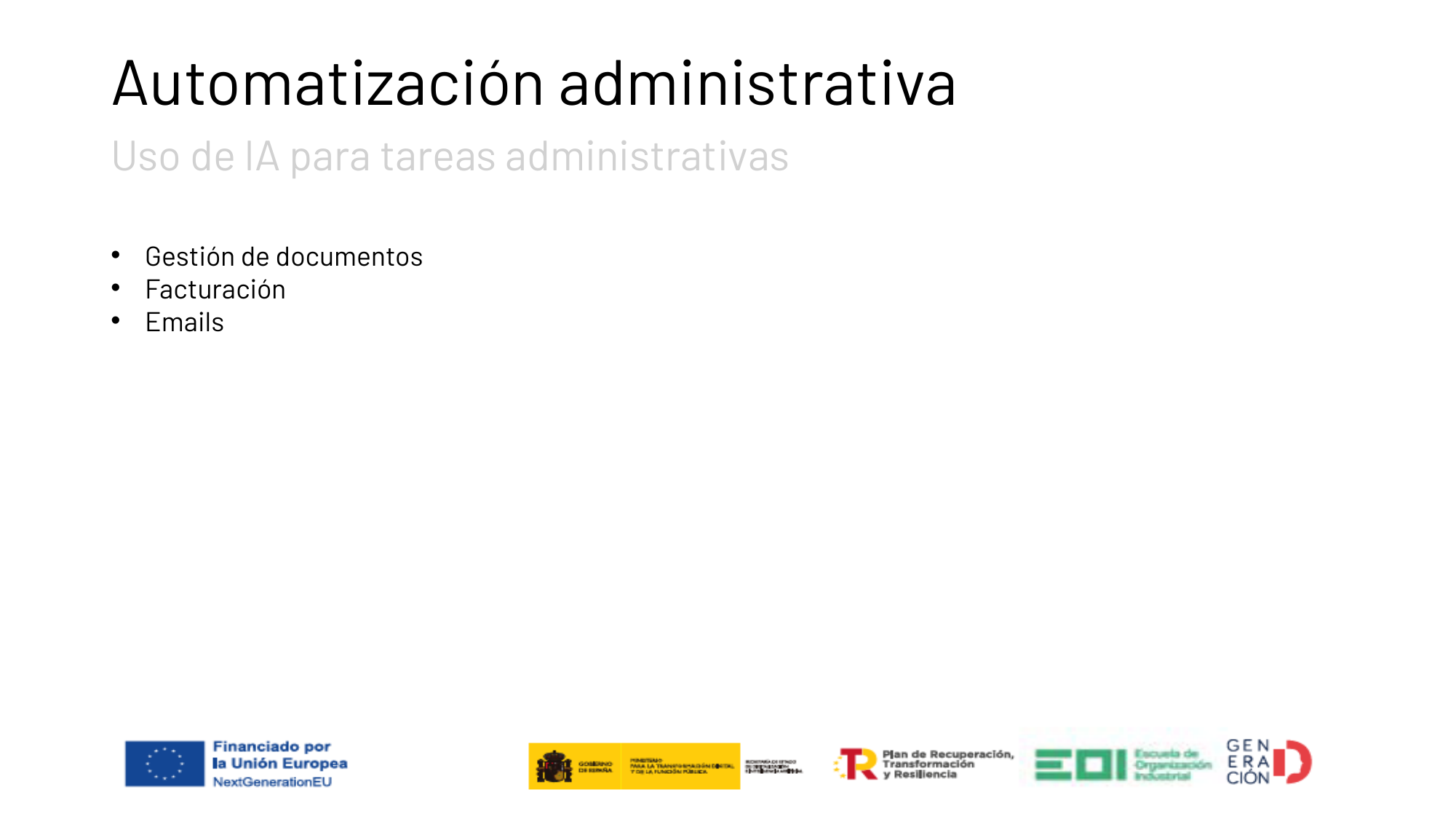

# Automatización administrativa
Uso de IA para tareas administrativas
Gestión de documentos
Facturación
Emails